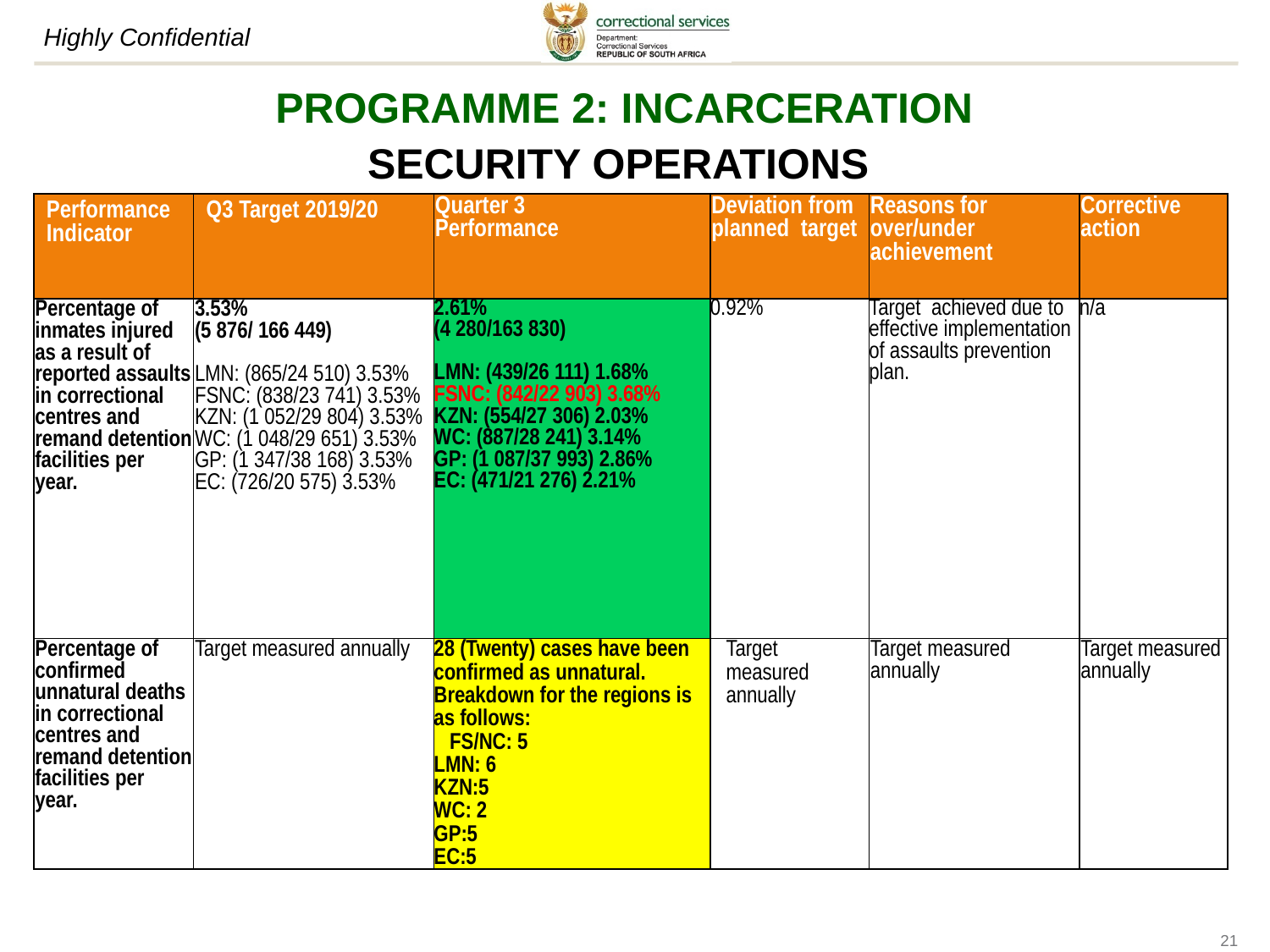

PROGRAMME 2: INCARCERATION
SECURITY OPERATIONS
| Performance Indicator | Q3 Target 2019/20 | Quarter 3 Performance | Deviation from planned target | Reasons for over/under achievement | Corrective action |
| --- | --- | --- | --- | --- | --- |
| Percentage of inmates injured as a result of reported assaults in correctional centres and remand detention facilities per year. | 3.53% (5 876/ 166 449) LMN: (865/24 510) 3.53% FSNC: (838/23 741) 3.53% KZN: (1 052/29 804) 3.53% WC: (1 048/29 651) 3.53% GP: (1 347/38 168) 3.53% EC: (726/20 575) 3.53% | 2.61% (4 280/163 830) LMN: (439/26 111) 1.68% FSNC: (842/22 903) 3.68% KZN: (554/27 306) 2.03% WC: (887/28 241) 3.14% GP: (1 087/37 993) 2.86% EC: (471/21 276) 2.21% | 0.92% | Target achieved due to effective implementation of assaults prevention plan. | n/a |
| Percentage of confirmed unnatural deaths in correctional centres and remand detention facilities per year. | Target measured annually | 28 (Twenty) cases have been confirmed as unnatural. Breakdown for the regions is as follows: FS/NC: 5 LMN: 6 KZN:5 WC: 2 GP:5 EC:5 | Target measured annually | Target measured annually | Target measured annually |